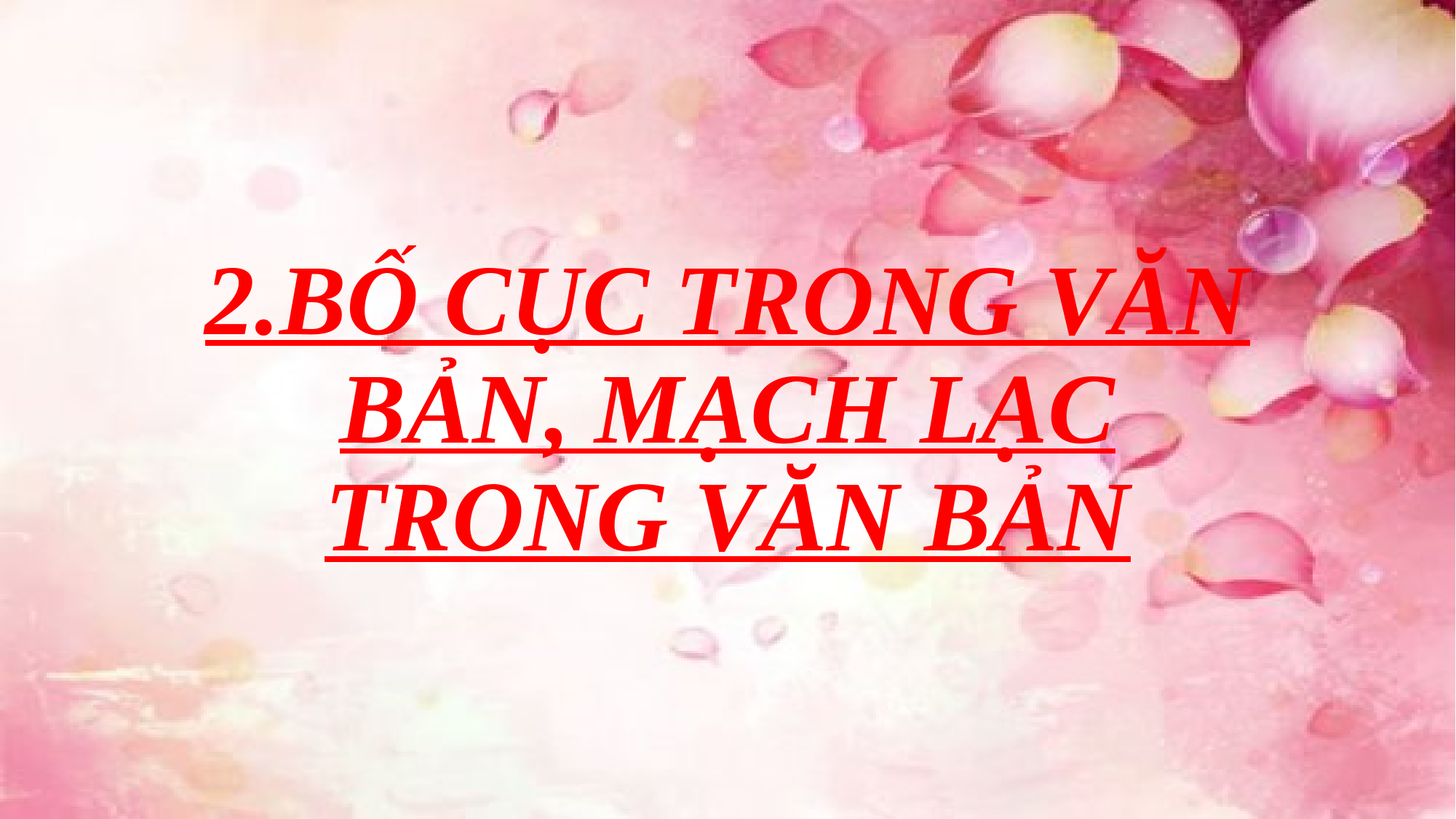

# 2.BỐ CỤC TRONG VĂN BẢN, MẠCH LẠC TRONG VĂN BẢN